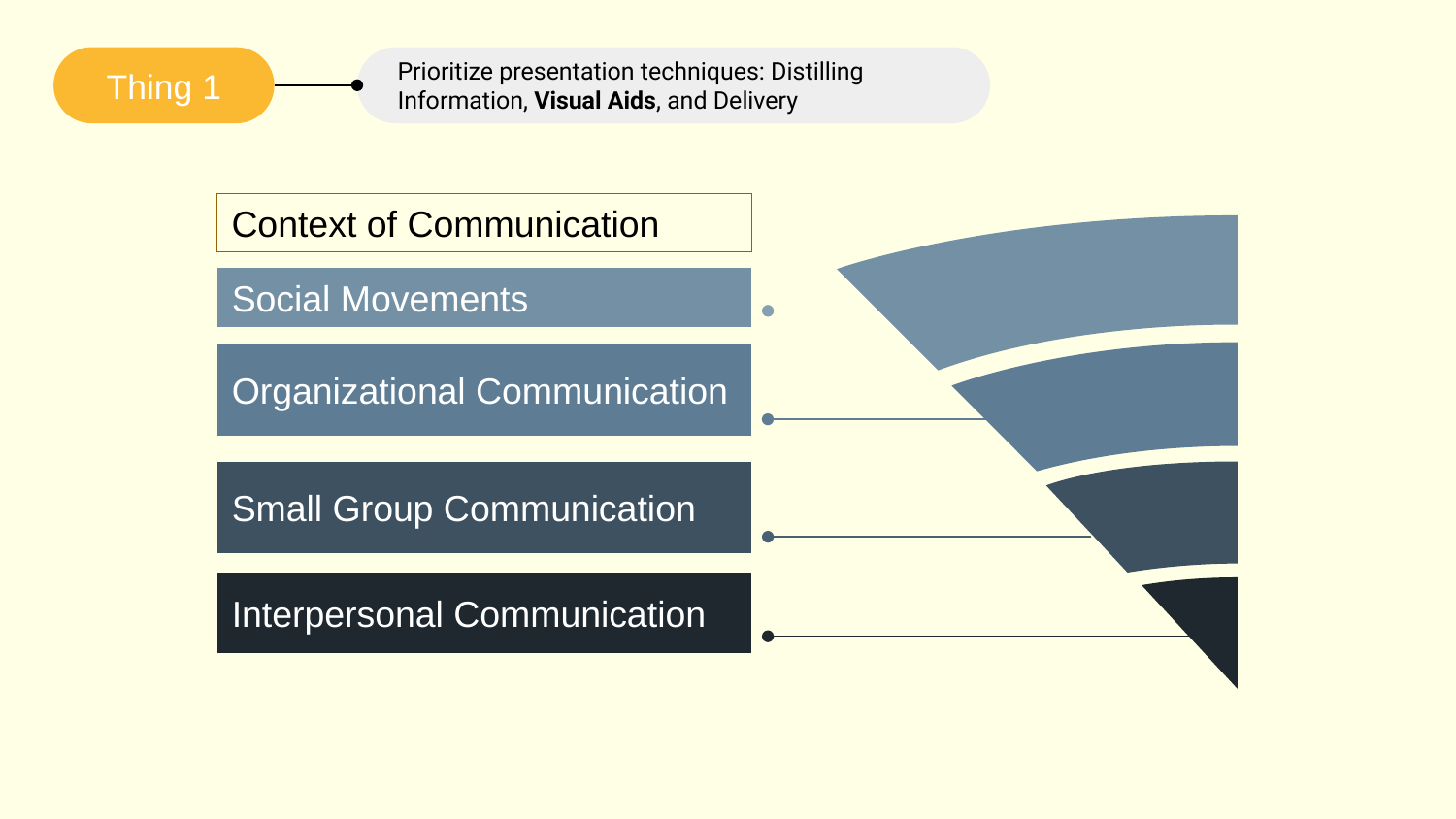

Thing 1
Prioritize presentation techniques: Distilling Information, Visual Aids, and Delivery
Context of Communication

Social Movements

Organizational Communication
Small Group Communication

Interpersonal Communication